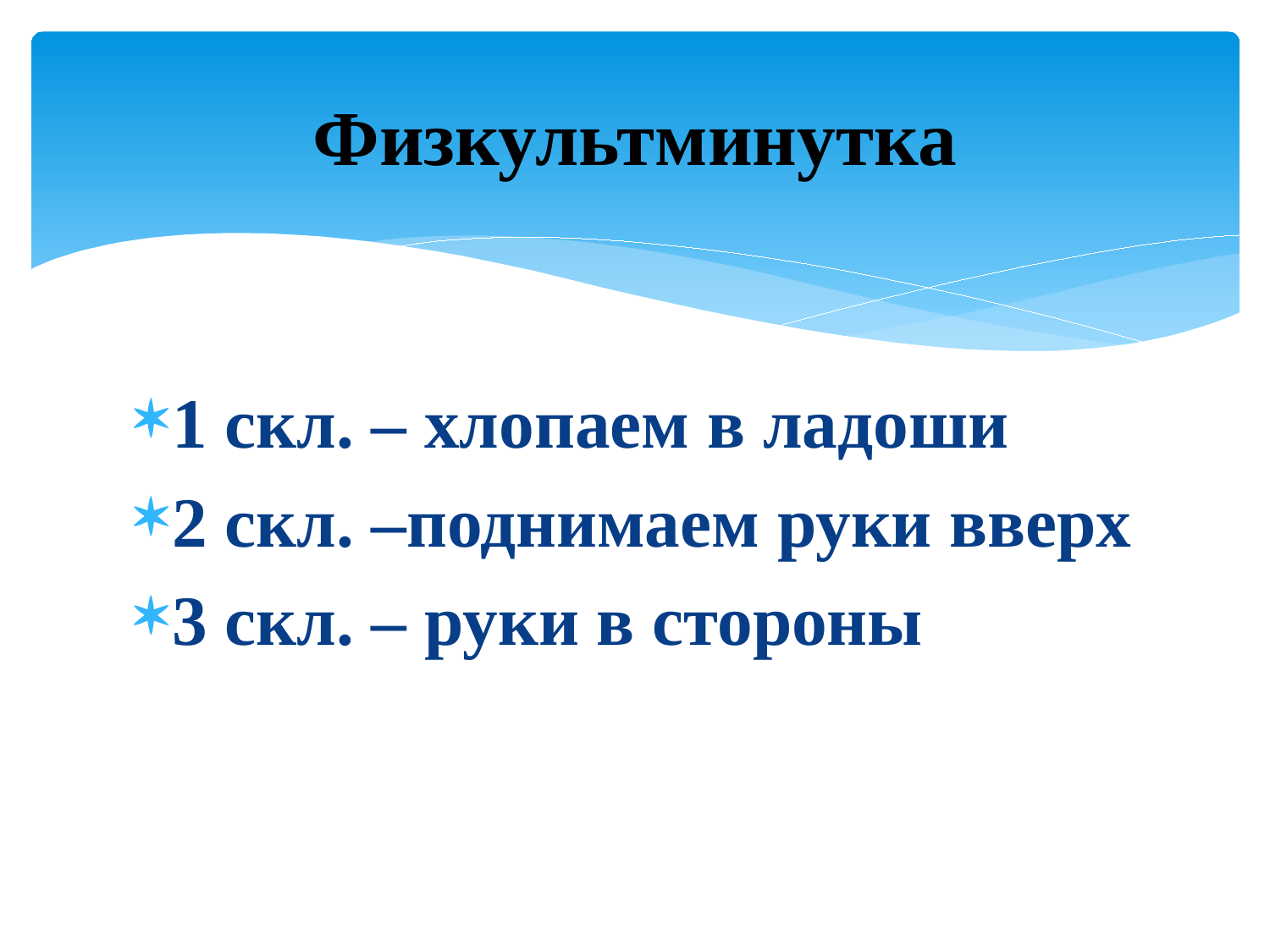

# Физкультминутка
1 скл. – хлопаем в ладоши
2 скл. –поднимаем руки вверх
3 скл. – руки в стороны